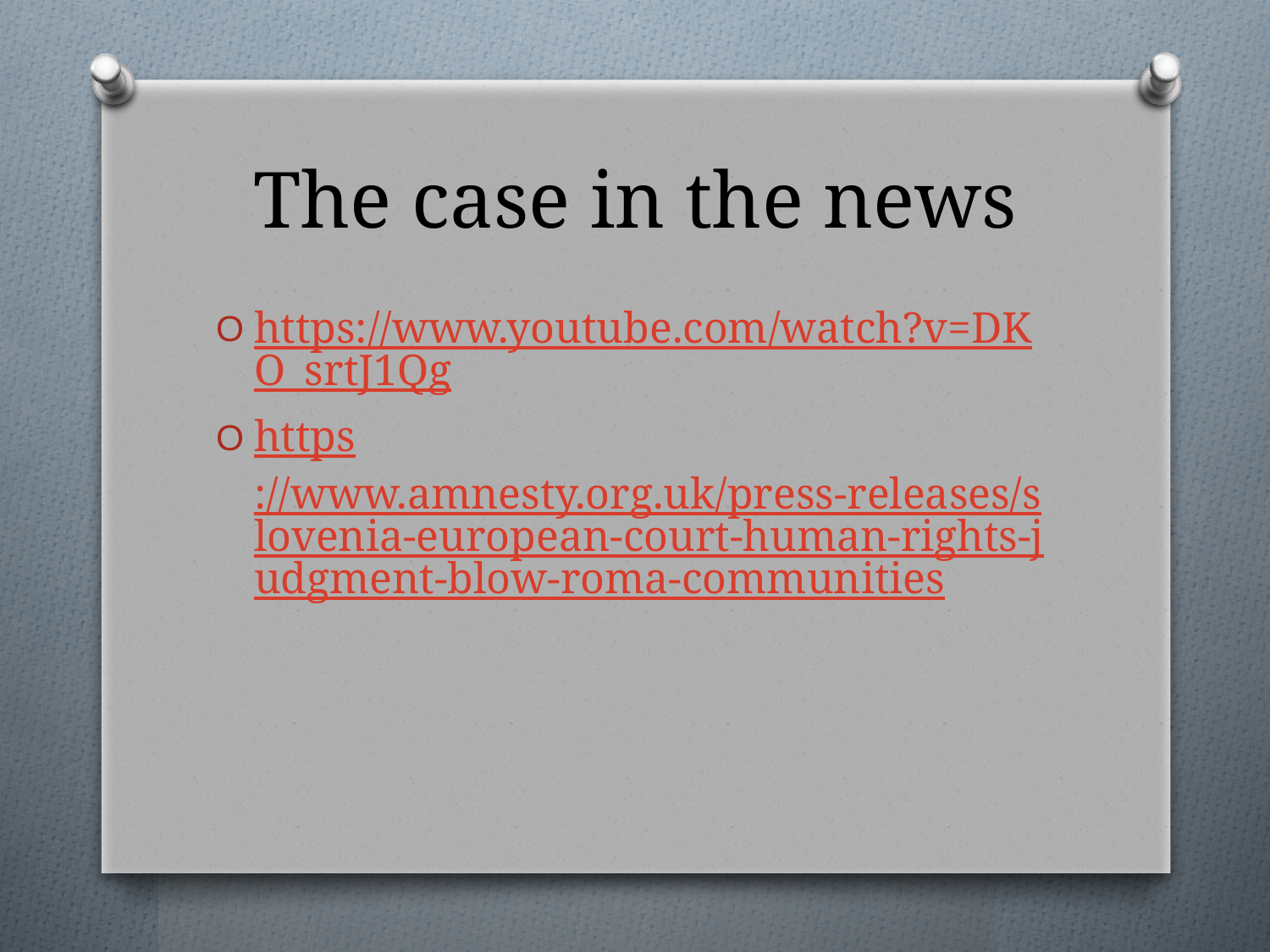

# The case in the news
https://www.youtube.com/watch?v=DKO_srtJ1Qg
https://www.amnesty.org.uk/press-releases/slovenia-european-court-human-rights-judgment-blow-roma-communities